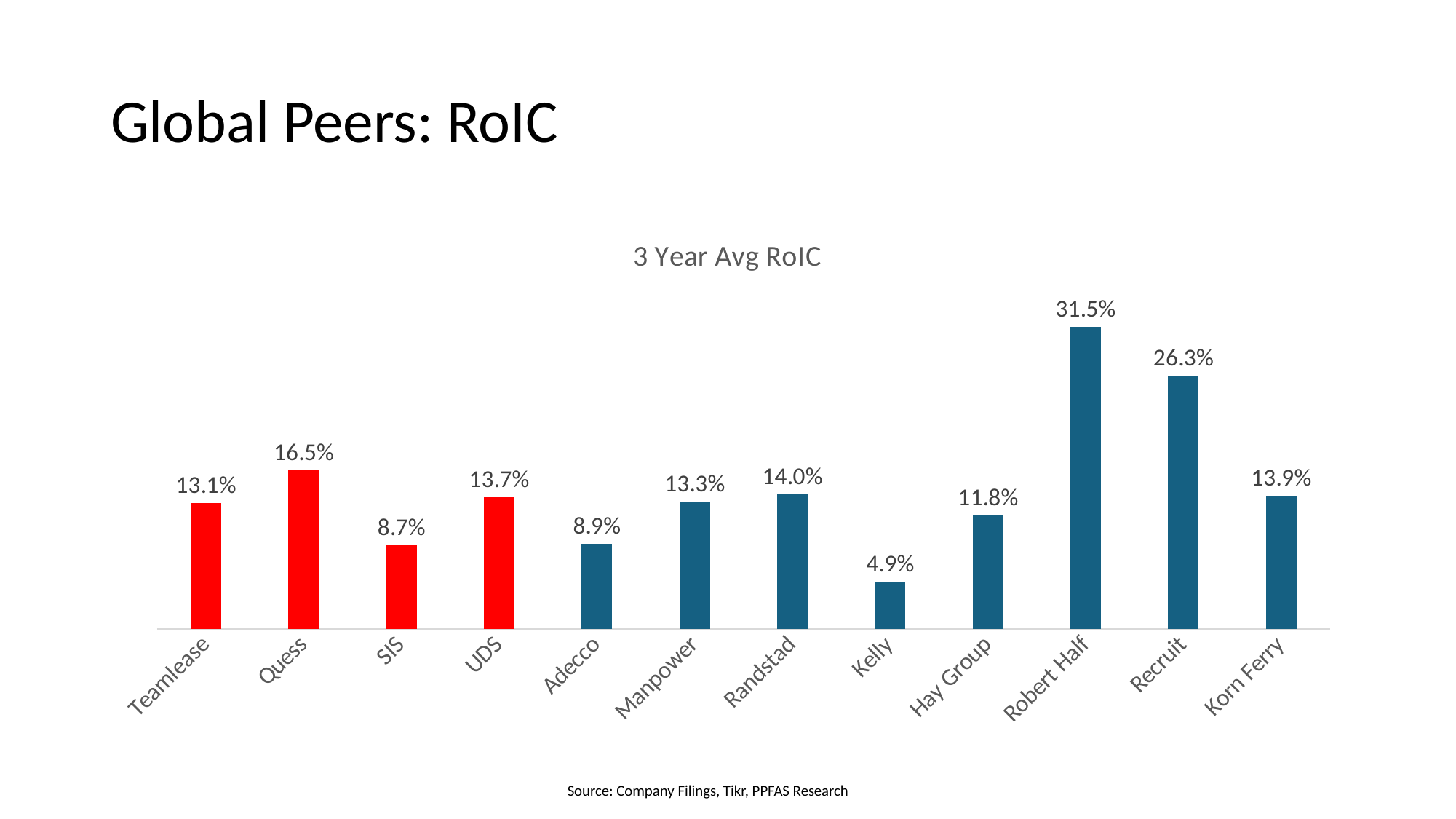

# Global Peers: RoIC

### Chart:

| Category | 3 Year Avg RoIC |
|---|---|
| Teamlease | 0.13106786240941284 |
| Quess | 0.16494519719691683 |
| SIS | 0.08666666666666667 |
| UDS | 0.1366666666666667 |
| Adecco | 0.08866666666666667 |
| Manpower | 0.13266666666666668 |
| Randstad | 0.13966666666666666 |
| Kelly | 0.048999999999999995 |
| Hay Group | 0.11766666666666666 |
| Robert Half | 0.3146666666666667 |
| Recruit | 0.26333333333333336 |
| Korn Ferry | 0.1386666666666667 |
Source: Company Filings, Tikr, PPFAS Research